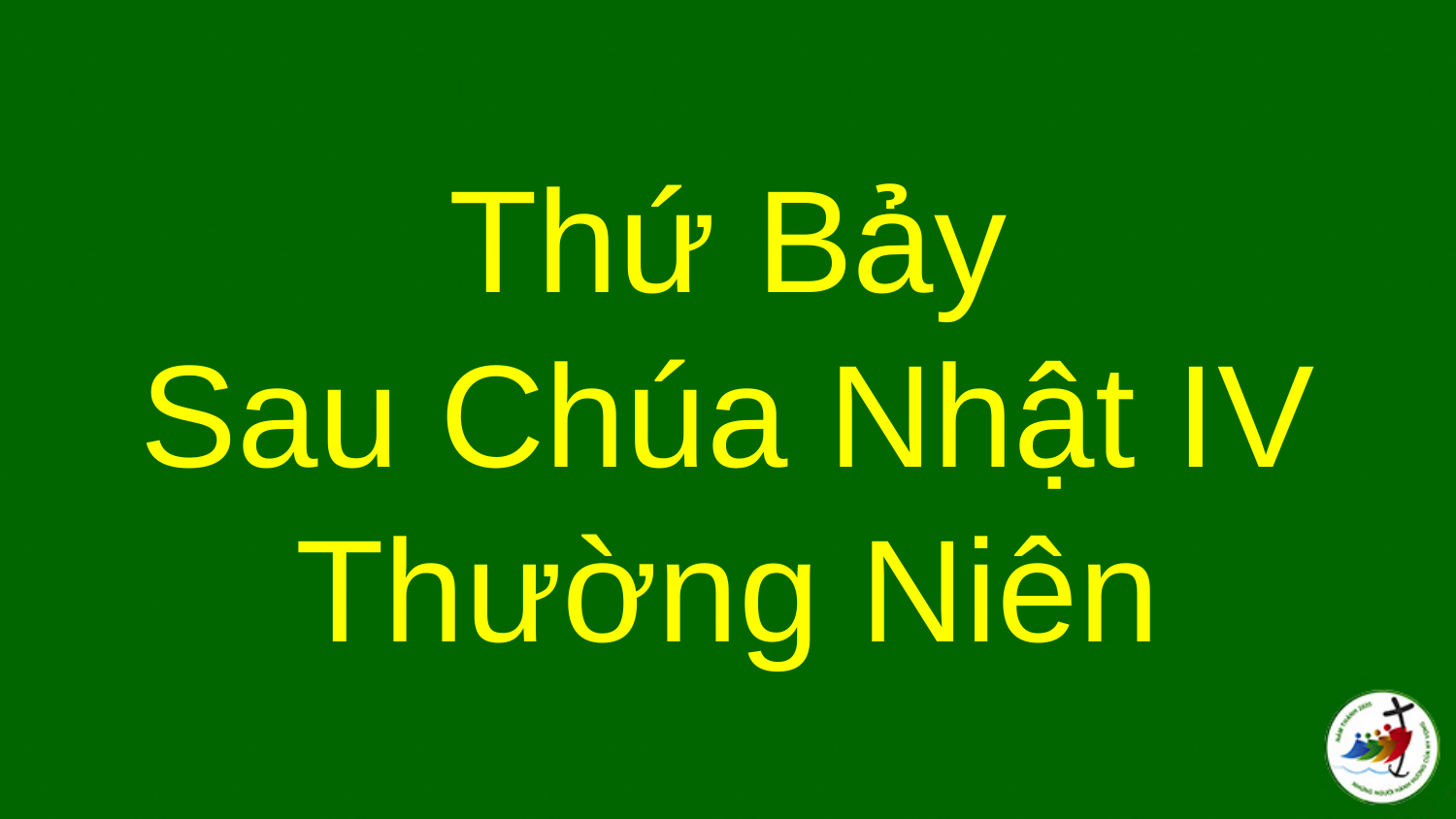

# Thứ Bảy Sau Chúa Nhật IV Thường Niên